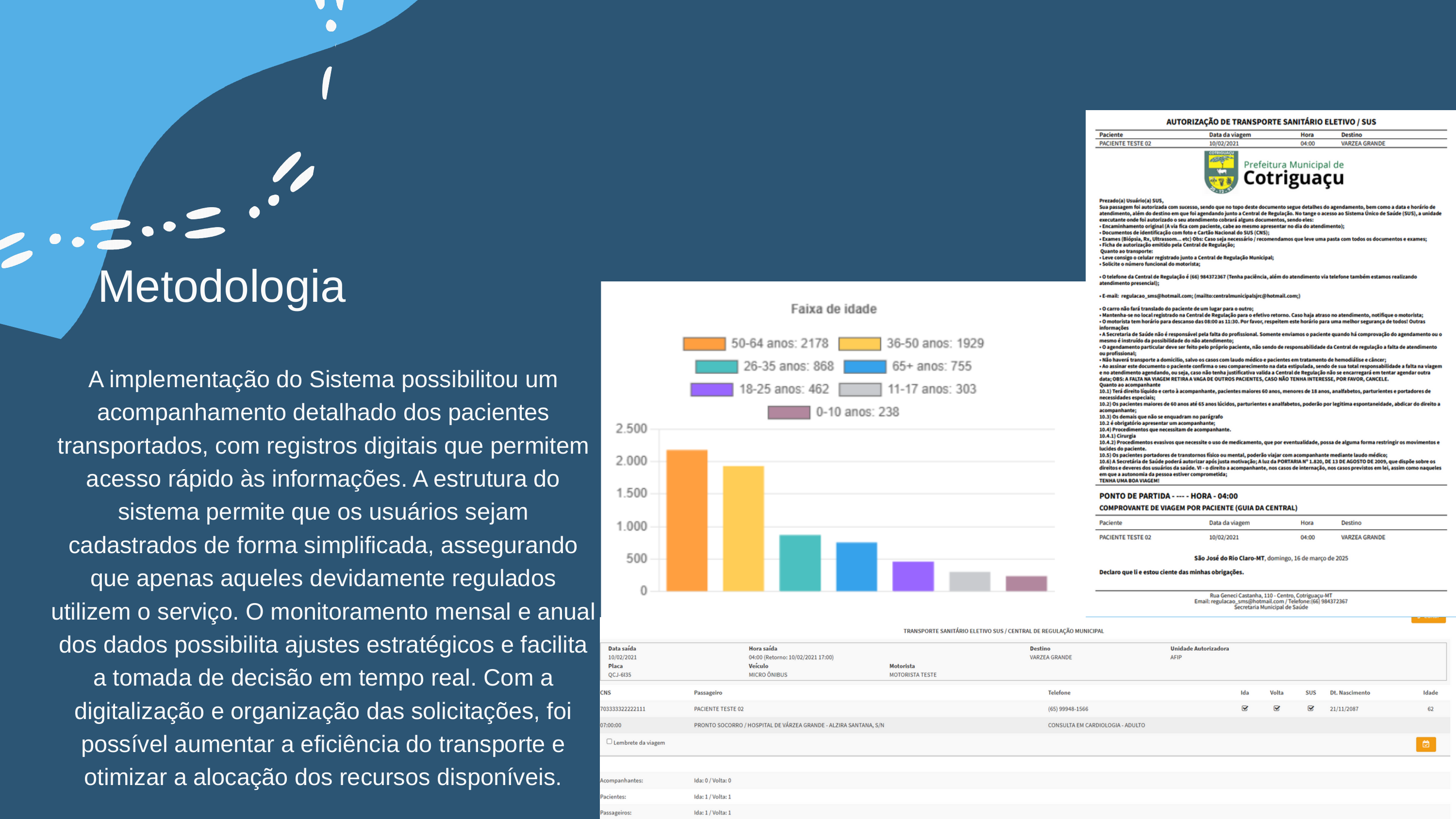

Metodologia

A implementação do Sistema possibilitou um acompanhamento detalhado dos pacientes transportados, com registros digitais que permitem acesso rápido às informações. A estrutura do sistema permite que os usuários sejam cadastrados de forma simplificada, assegurando que apenas aqueles devidamente regulados utilizem o serviço. O monitoramento mensal e anual dos dados possibilita ajustes estratégicos e facilita a tomada de decisão em tempo real. Com a digitalização e organização das solicitações, foi possível aumentar a eficiência do transporte e otimizar a alocação dos recursos disponíveis.